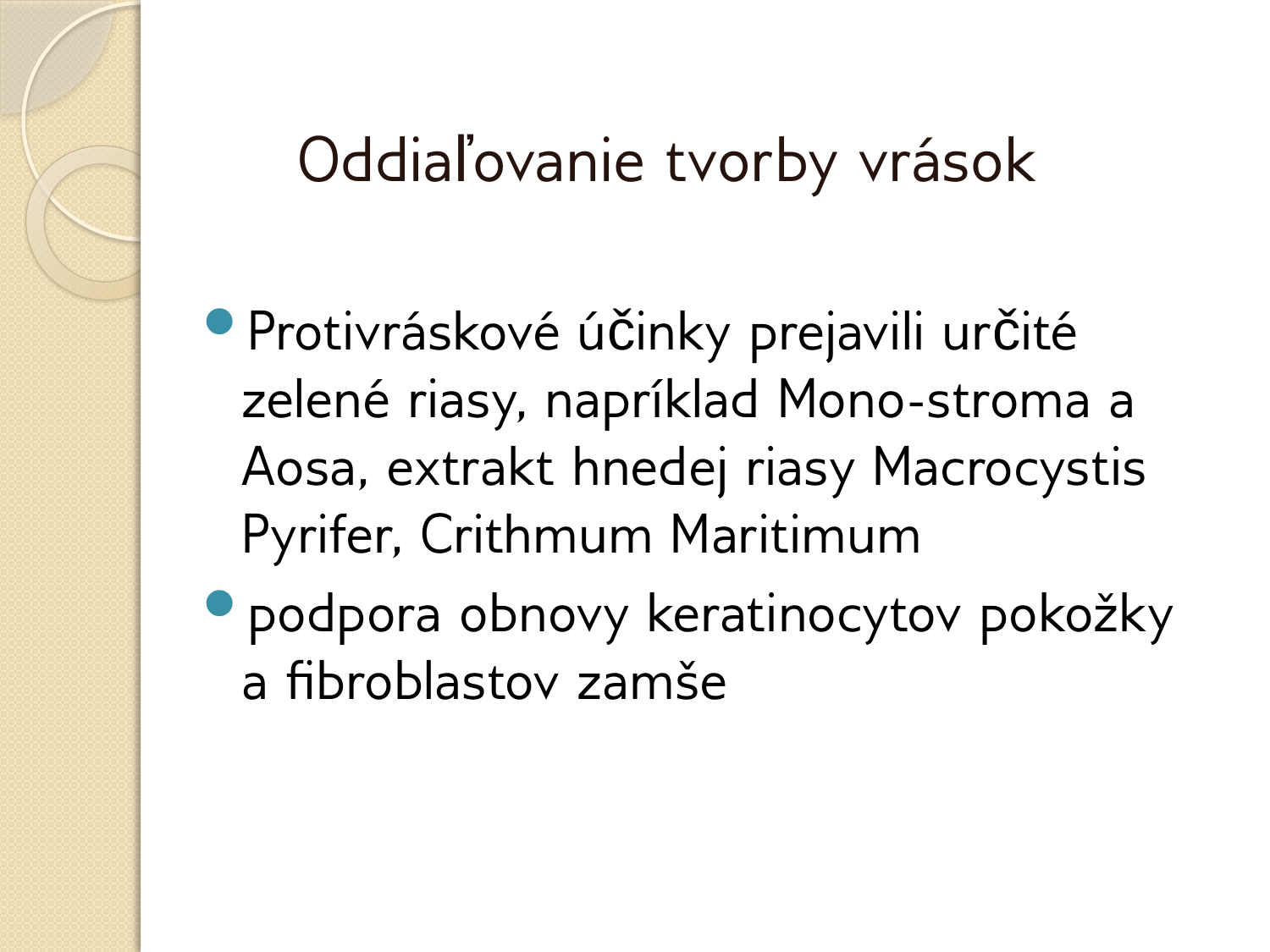

# Oddiaľovanie tvorby vrások
Protivráskové účinky prejavili určité zelené riasy, napríklad Mono-stroma a Aosa, extrakt hnedej riasy Macrocystis Pyrifer, Crithmum Maritimum
podpora obnovy keratinocytov pokožky a fibroblastov zamše